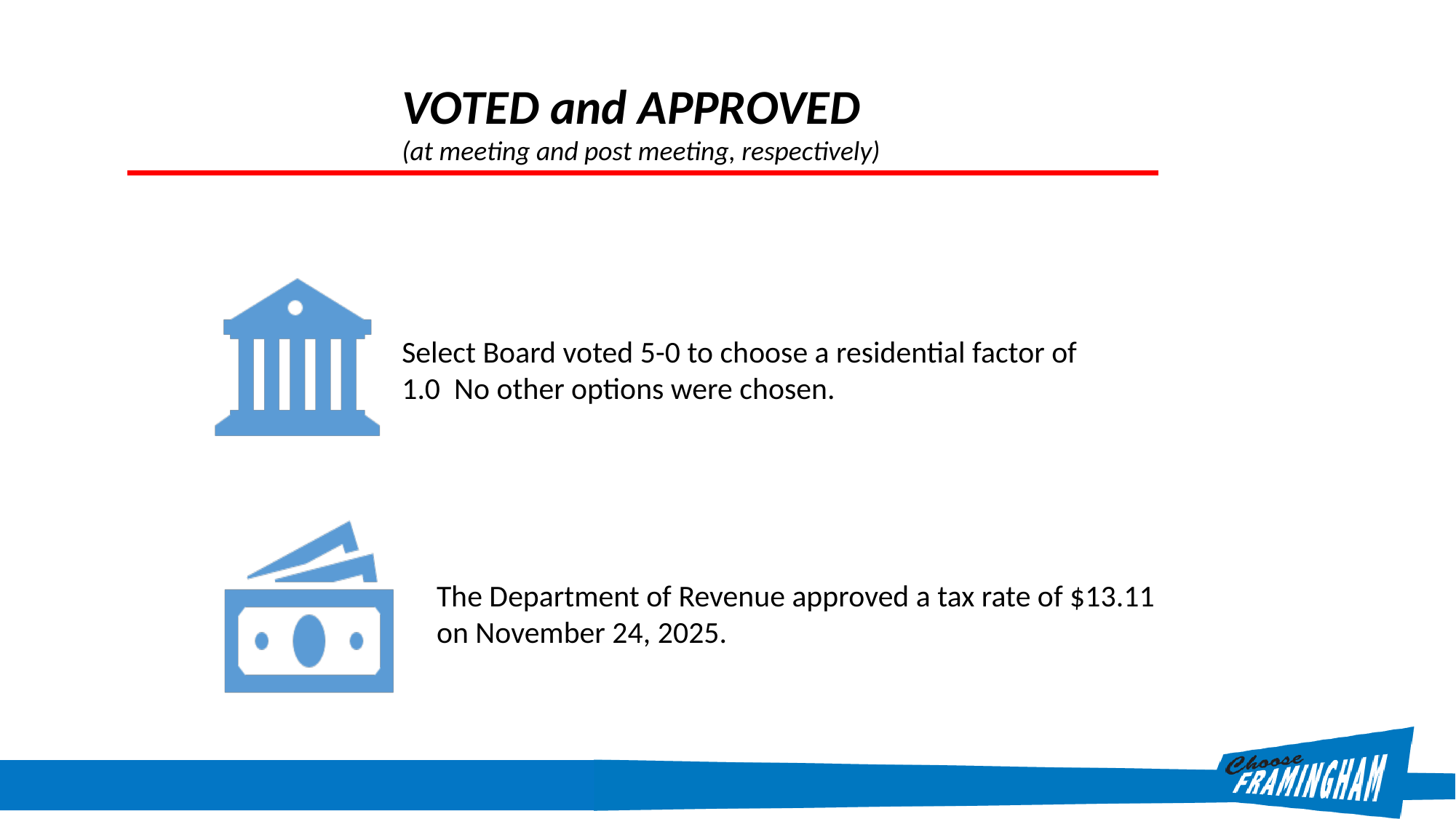

VOTED and APPROVED
(at meeting and post meeting, respectively)

Select Board voted 5-0 to choose a residential factor of 1.0  No other options were chosen.

The Department of Revenue approved a tax rate of $13.11 on November 24, 2025.

24